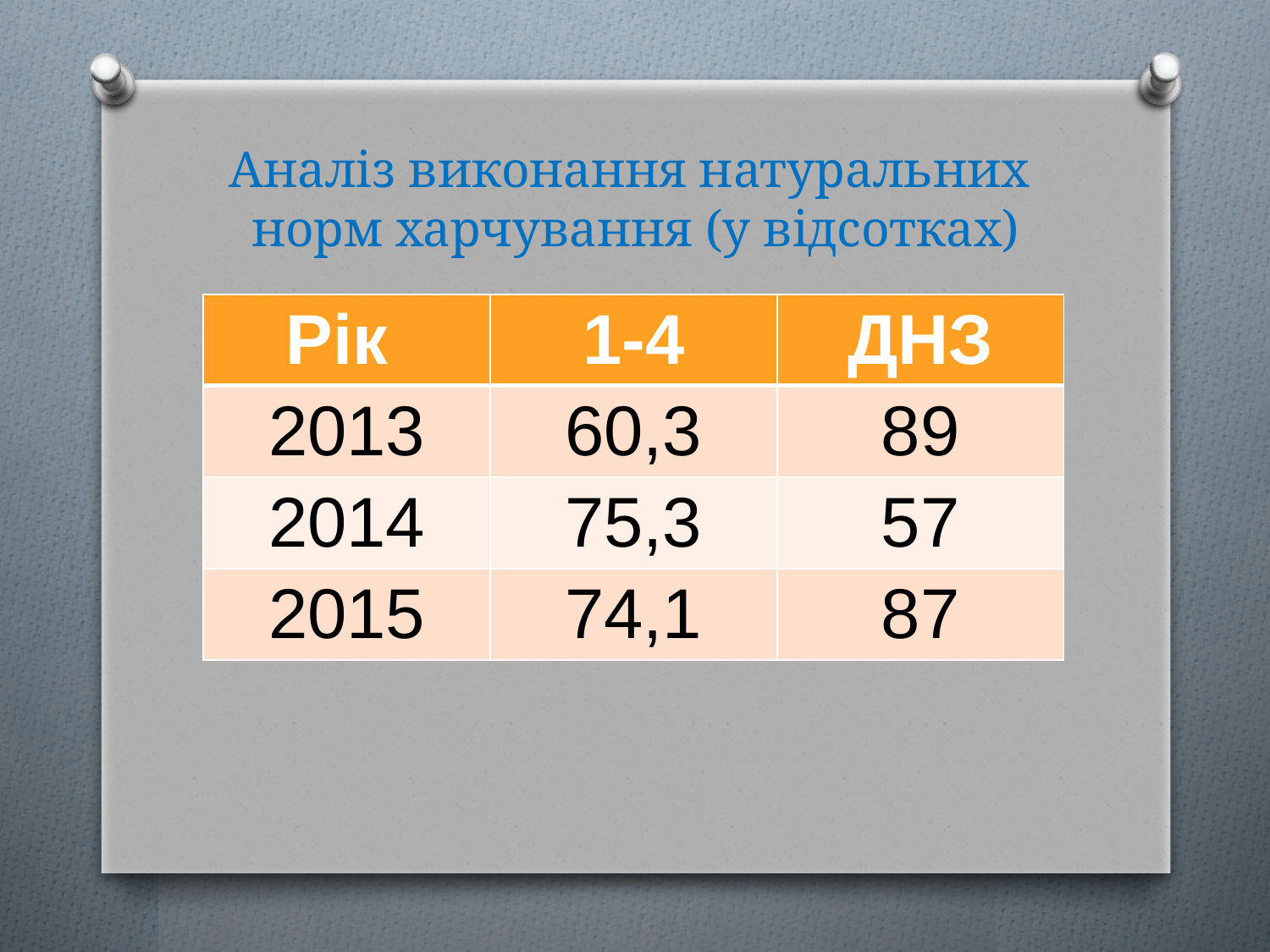

# Аналіз виконання натуральних норм харчування (у відсотках)
| Рік | 1-4 | ДНЗ |
| --- | --- | --- |
| 2013 | 60,3 | 89 |
| 2014 | 75,3 | 57 |
| 2015 | 74,1 | 87 |